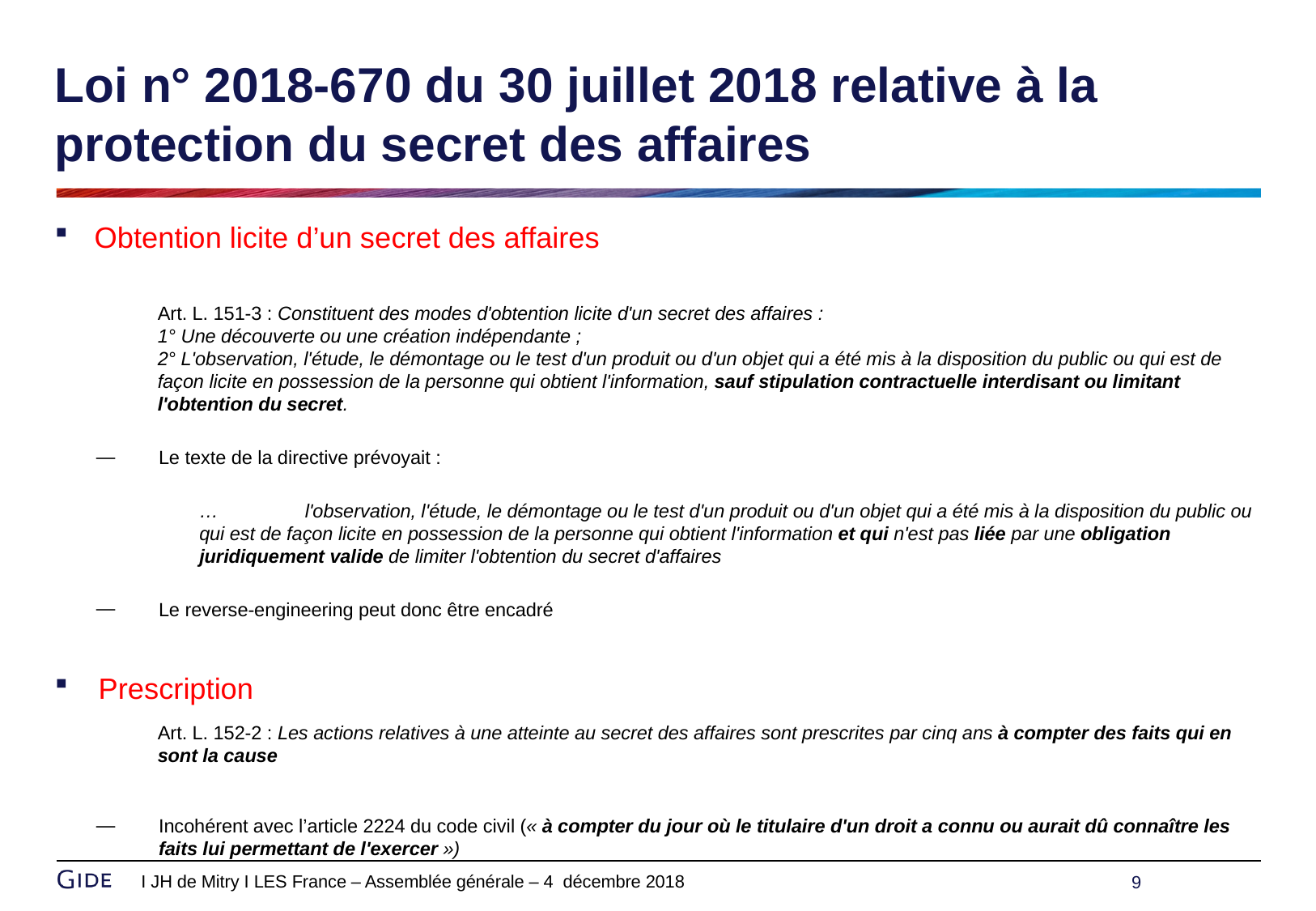

# Loi n° 2018-670 du 30 juillet 2018 relative à la protection du secret des affaires
Obtention licite d’un secret des affaires

Art. L. 151-3 : Constituent des modes d'obtention licite d'un secret des affaires :
1° Une découverte ou une création indépendante ;
2° L'observation, l'étude, le démontage ou le test d'un produit ou d'un objet qui a été mis à la disposition du public ou qui est de façon licite en possession de la personne qui obtient l'information, sauf stipulation contractuelle interdisant ou limitant l'obtention du secret.

Le texte de la directive prévoyait :

…	l'observation, l'étude, le démontage ou le test d'un produit ou d'un objet qui a été mis à la disposition du public ou qui est de façon licite en possession de la personne qui obtient l'information et qui n'est pas liée par une obligation juridiquement valide de limiter l'obtention du secret d'affaires

Le reverse-engineering peut donc être encadré

Prescription

Art. L. 152-2 : Les actions relatives à une atteinte au secret des affaires sont prescrites par cinq ans à compter des faits qui en sont la cause

Incohérent avec l’article 2224 du code civil (« à compter du jour où le titulaire d'un droit a connu ou aurait dû connaître les faits lui permettant de l'exercer »)